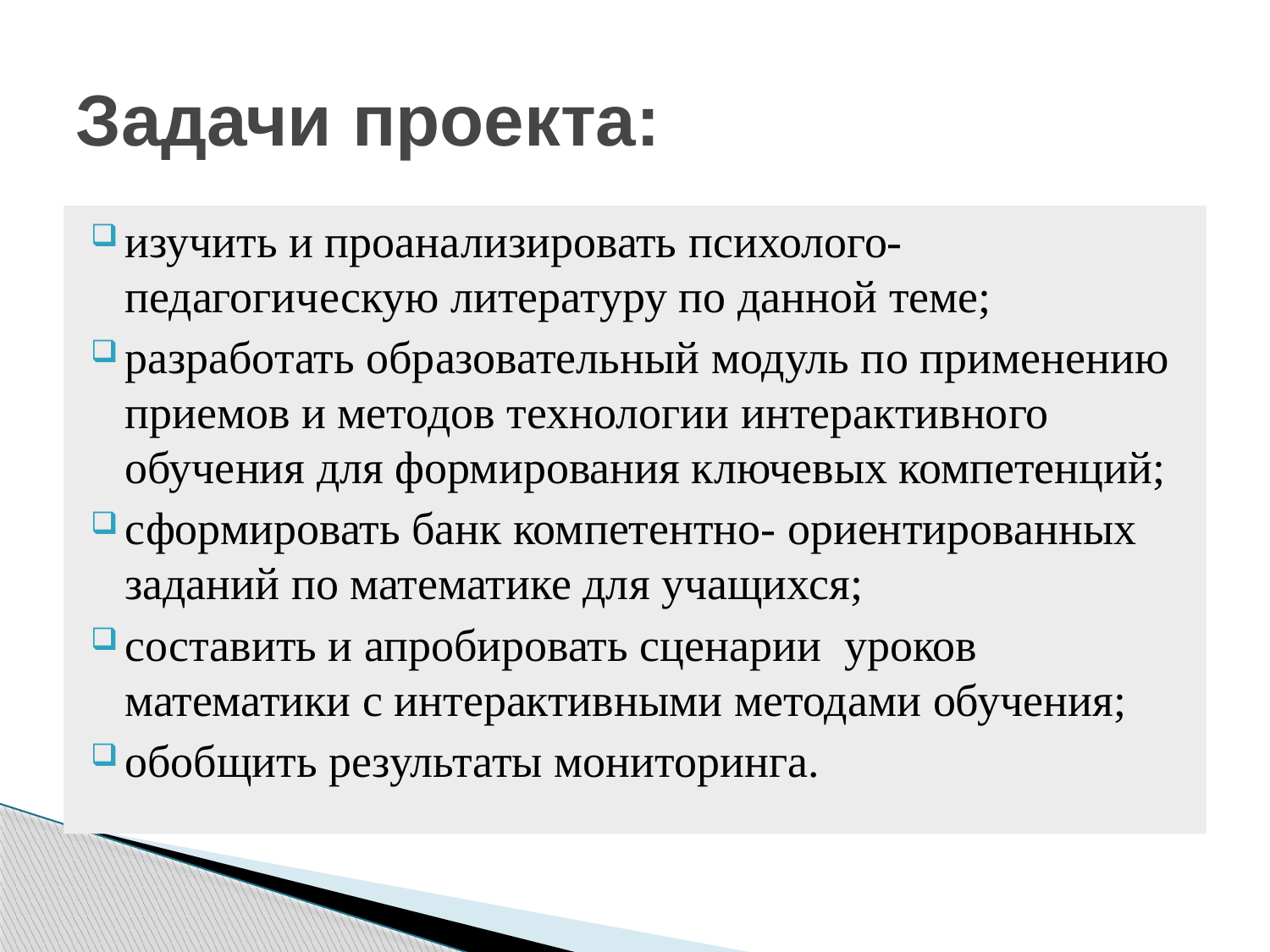

# Задачи проекта:
изучить и проанализировать психолого-педагогическую литературу по данной теме;
разработать образовательный модуль по применению приемов и методов технологии интерактивного обучения для формирования ключевых компетенций;
сформировать банк компетентно- ориентированных заданий по математике для учащихся;
составить и апробировать сценарии  уроков математики с интерактивными методами обучения;
обобщить результаты мониторинга.